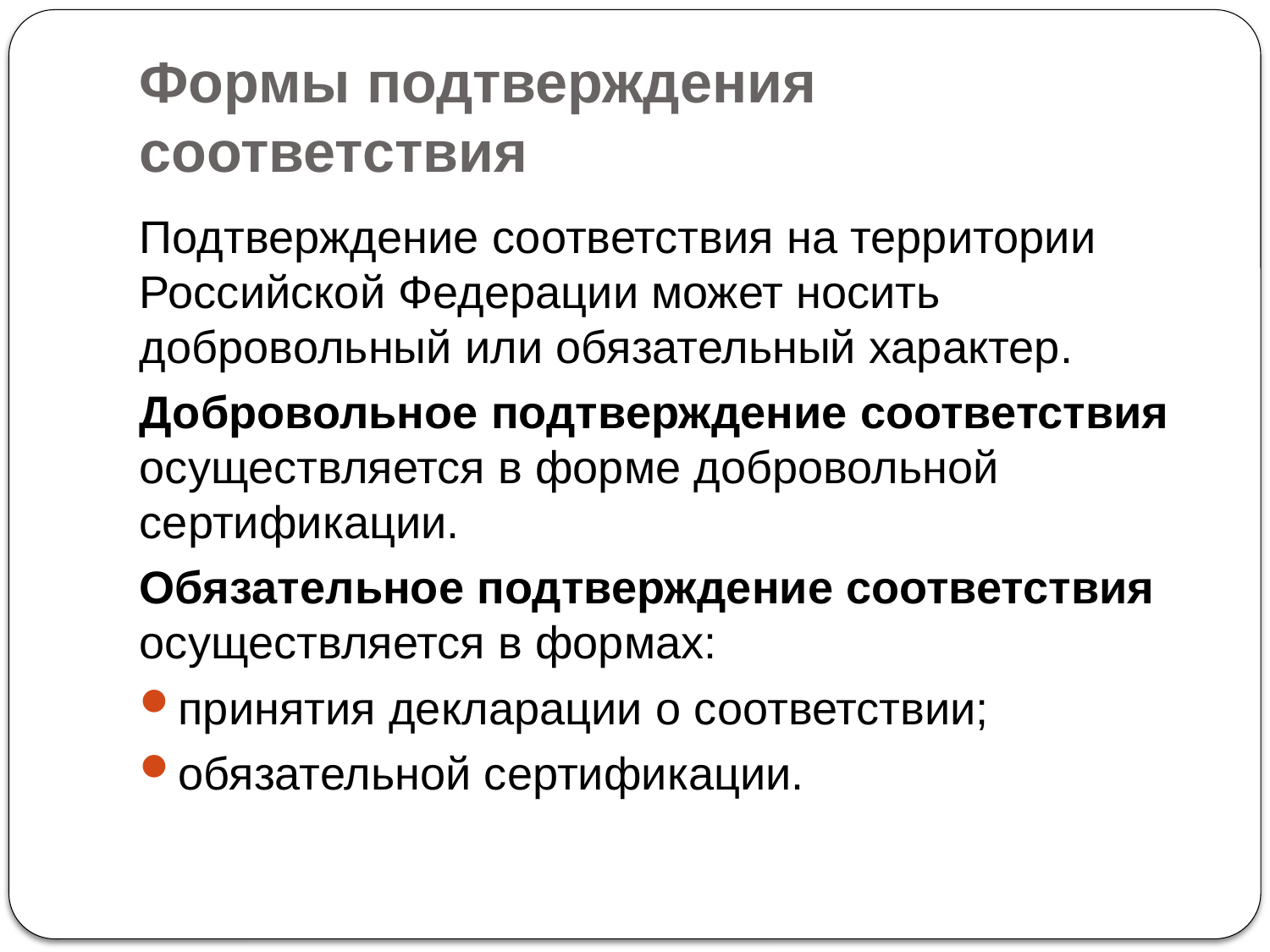

# Формы подтверждения соответствия
Подтверждение соответствия на территории Российской Федерации может носить добровольный или обязательный характер.
Добровольное подтверждение соответствия осуществляется в форме добровольной сертификации.
Обязательное подтверждение соответствия осуществляется в формах:
принятия декларации о соответствии;
обязательной сертификации.